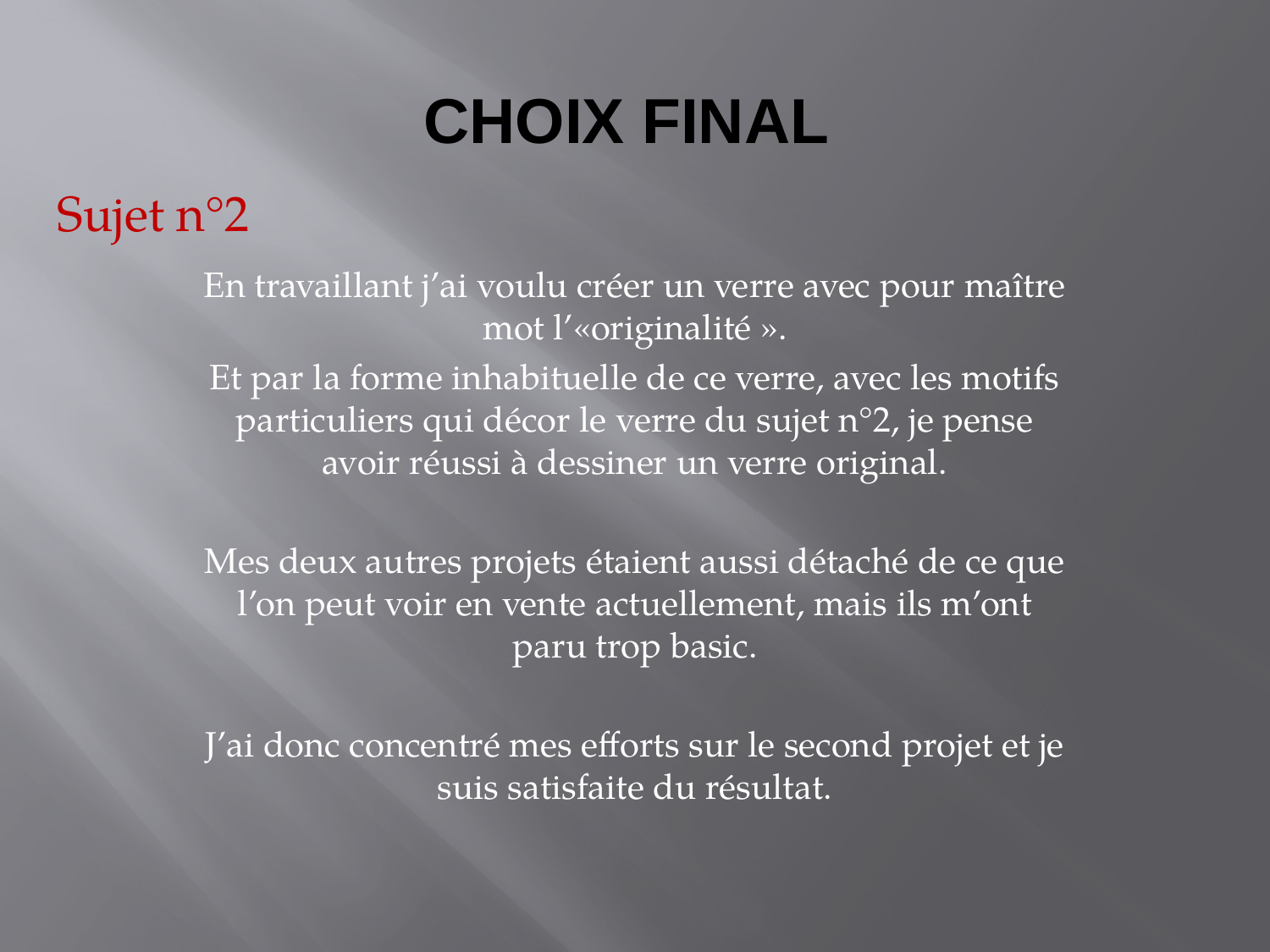

# Choix final
Sujet n°2
En travaillant j’ai voulu créer un verre avec pour maître mot l’«originalité ».
Et par la forme inhabituelle de ce verre, avec les motifs particuliers qui décor le verre du sujet n°2, je pense avoir réussi à dessiner un verre original.

Mes deux autres projets étaient aussi détaché de ce que l’on peut voir en vente actuellement, mais ils m’ont paru trop basic.

J’ai donc concentré mes efforts sur le second projet et je suis satisfaite du résultat.